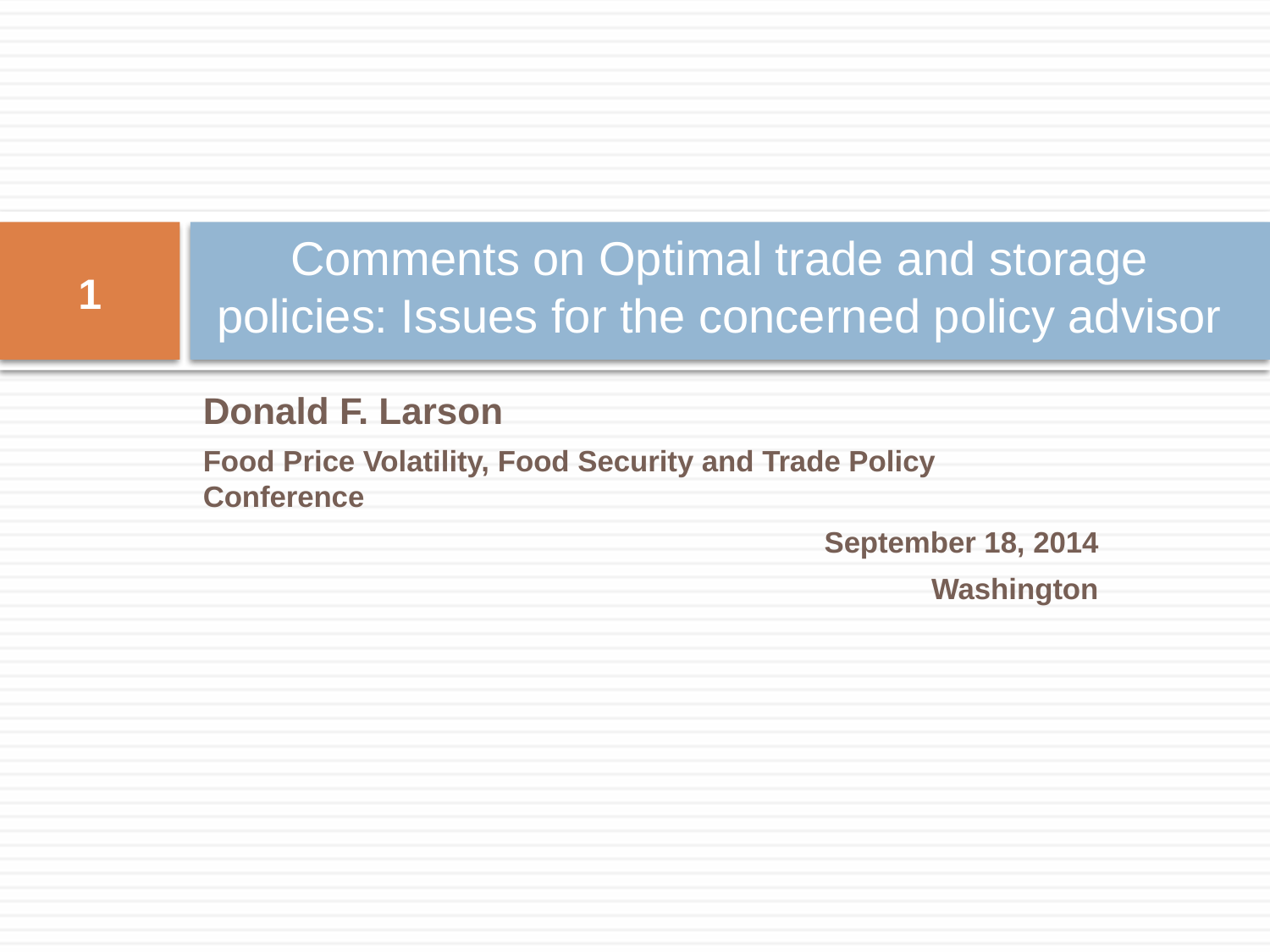

# Comments on Optimal trade and storage policies: Issues for the concerned policy advisor
1
Donald F. Larson
Food Price Volatility, Food Security and Trade Policy Conference
September 18, 2014
Washington